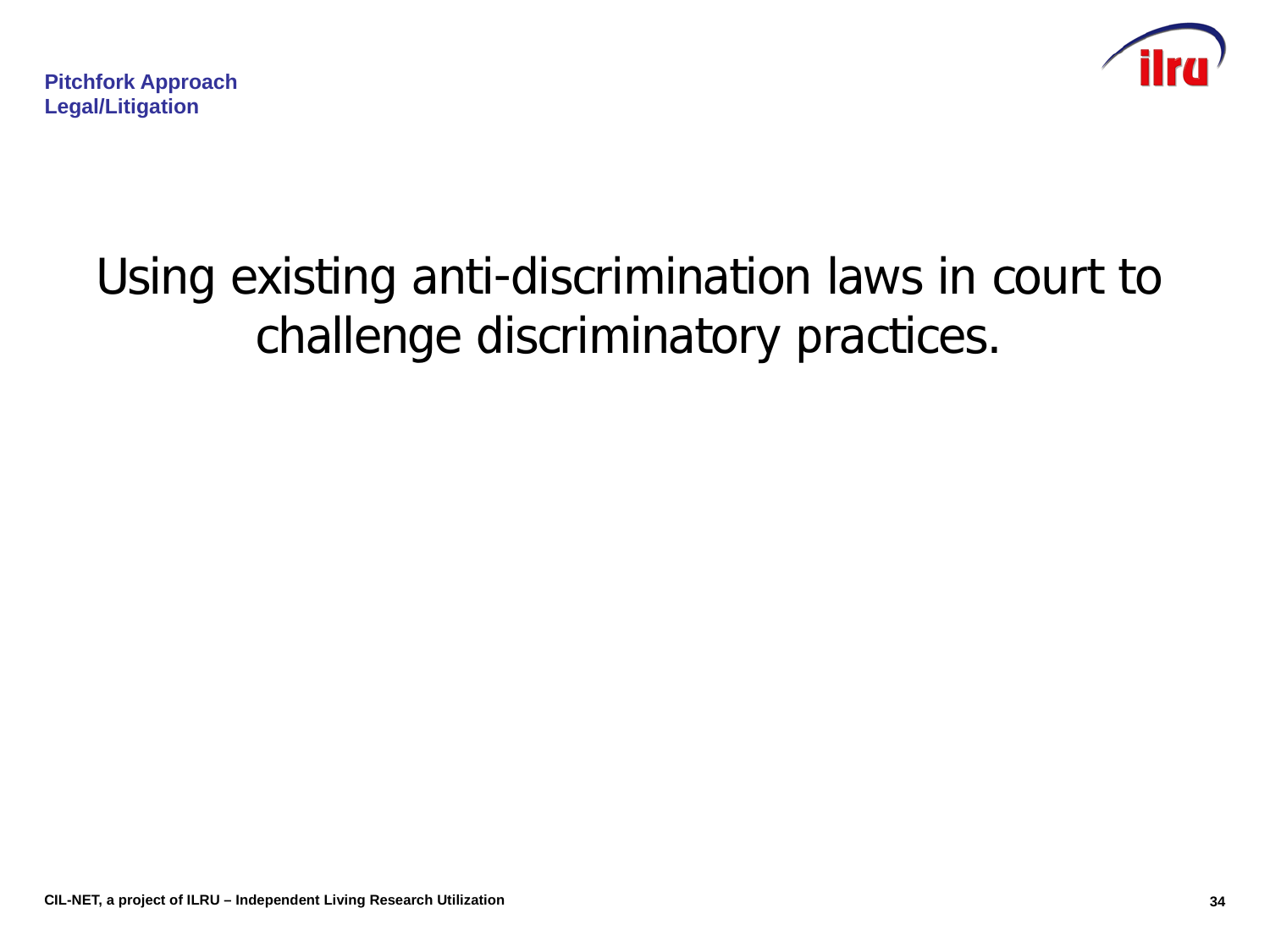

# Pitchfork Approach Legal/Litigation

Using existing anti-discrimination laws in court to challenge discriminatory practices.
34